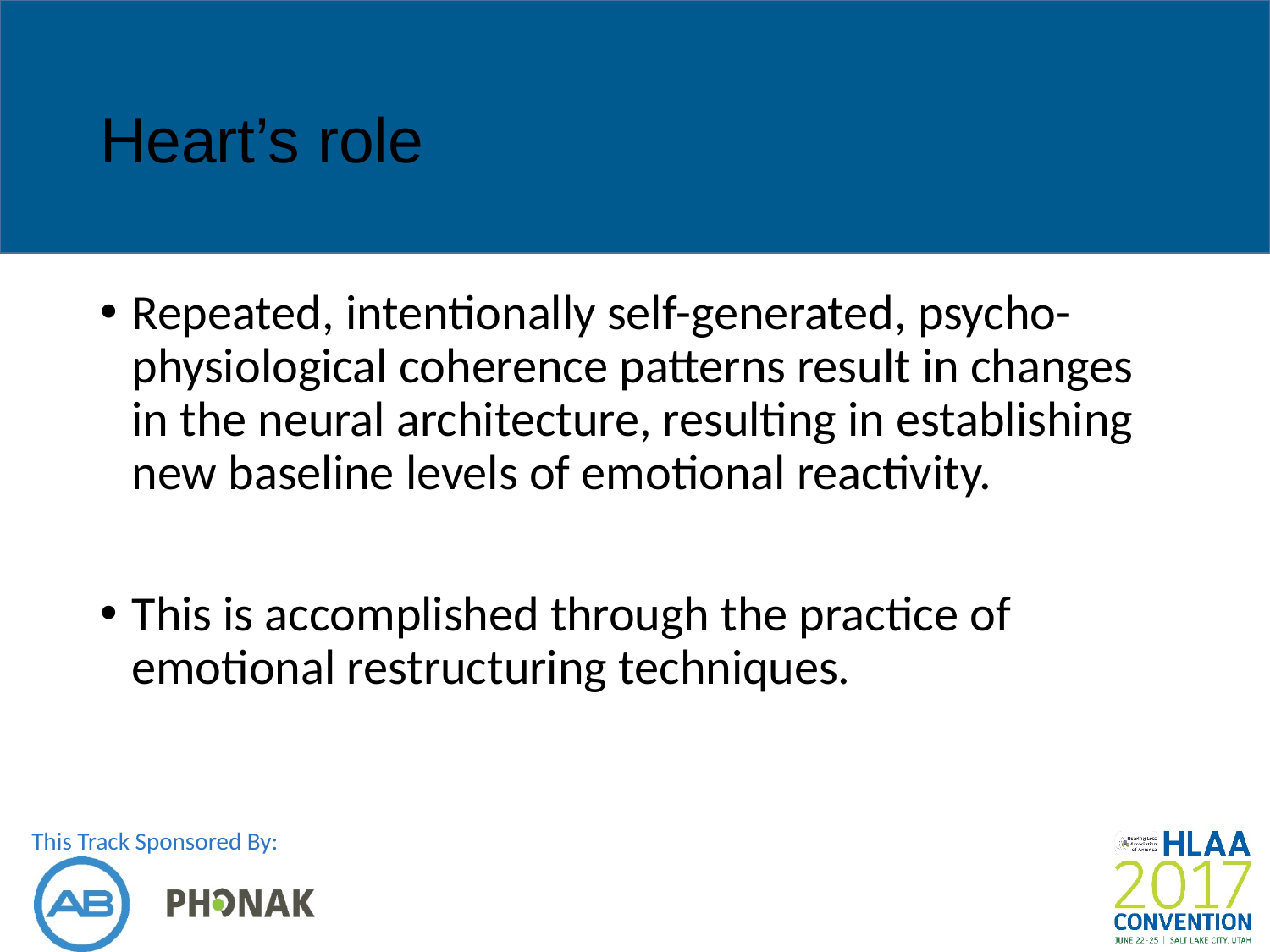

# Heart’s role
Repeated, intentionally self-generated, psycho-physiological coherence patterns result in changes in the neural architecture, resulting in establishing new baseline levels of emotional reactivity.

This is accomplished through the practice of emotional restructuring techniques.